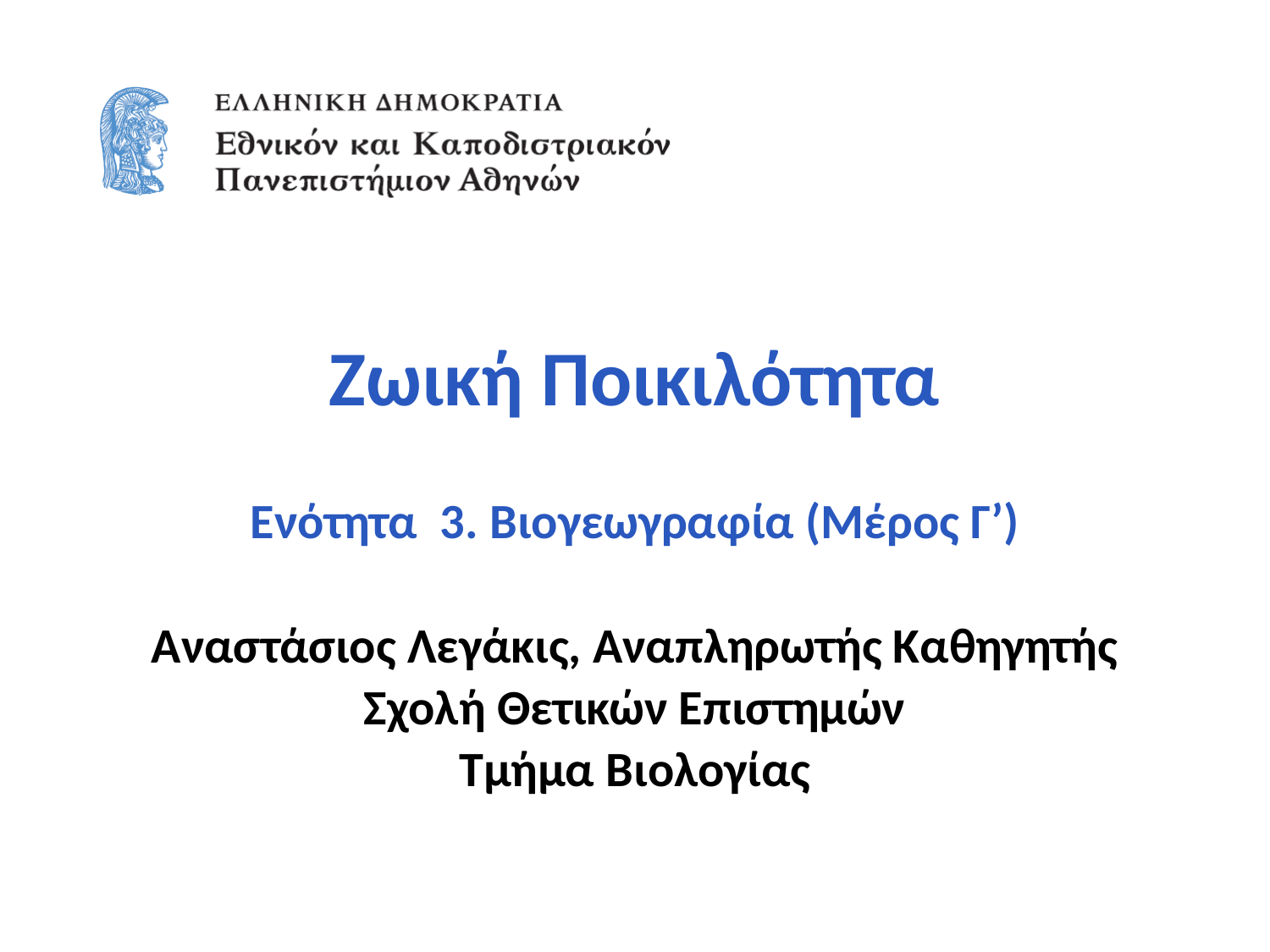

# Ζωική Ποικιλότητα
Ενότητα  3. Bιογεωγραφία (Μέρος Γ’)

Αναστάσιος Λεγάκις, Αναπληρωτής Καθηγητής
Σχολή Θετικών Επιστημών
Τμήμα Βιολογίας